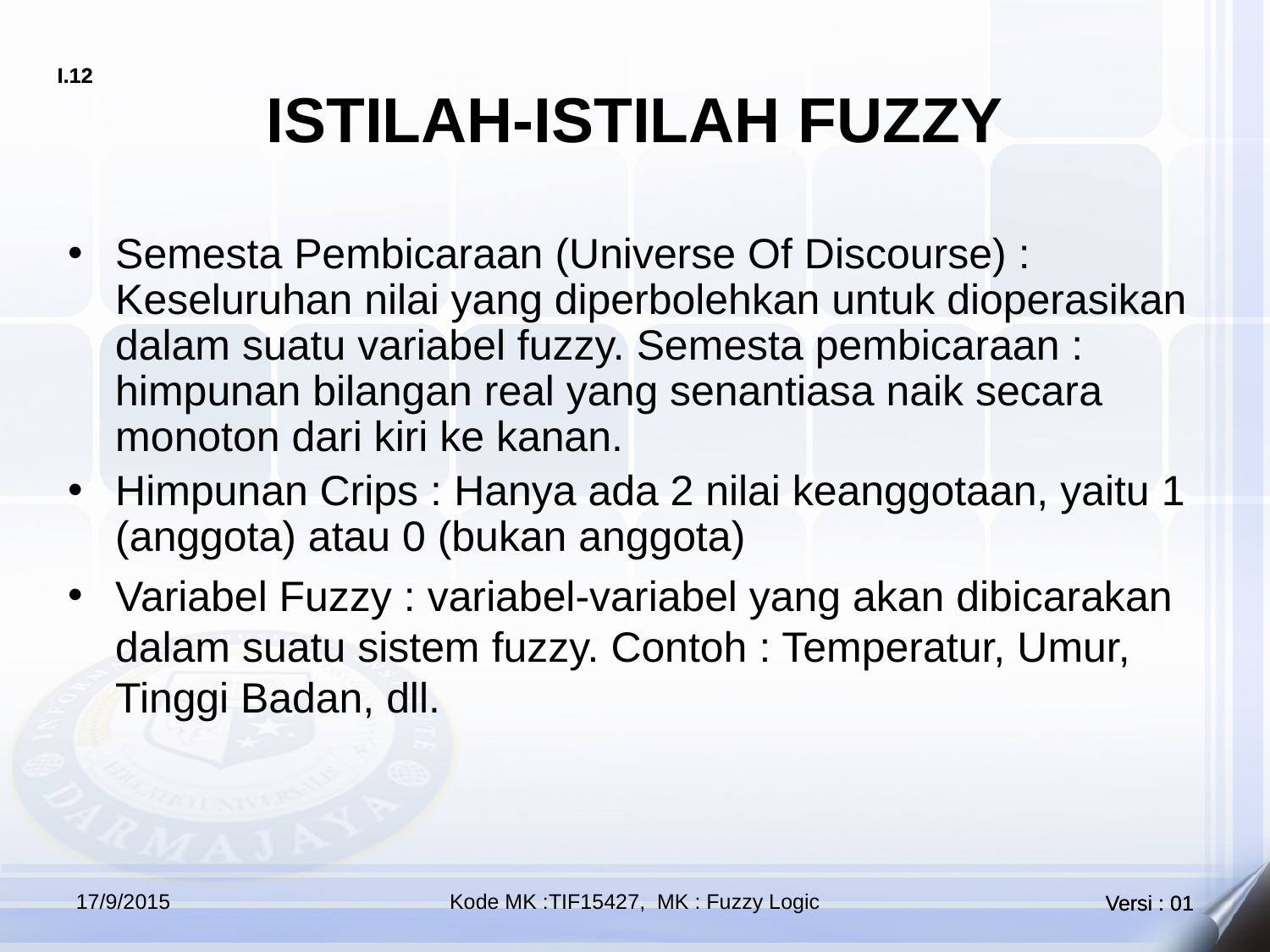

# ISTILAH-ISTILAH FUZZY
Semesta Pembicaraan (Universe Of Discourse) : Keseluruhan nilai yang diperbolehkan untuk dioperasikan dalam suatu variabel fuzzy. Semesta pembicaraan :  himpunan bilangan real yang senantiasa naik secara monoton dari kiri ke kanan.
Himpunan Crips : Hanya ada 2 nilai keanggotaan, yaitu 1 (anggota) atau 0 (bukan anggota)
Variabel Fuzzy : variabel-variabel yang akan dibicarakan dalam suatu sistem fuzzy. Contoh : Temperatur, Umur, Tinggi Badan, dll.

17/9/2015
Kode MK :TIF15427,  MK : Fuzzy Logic